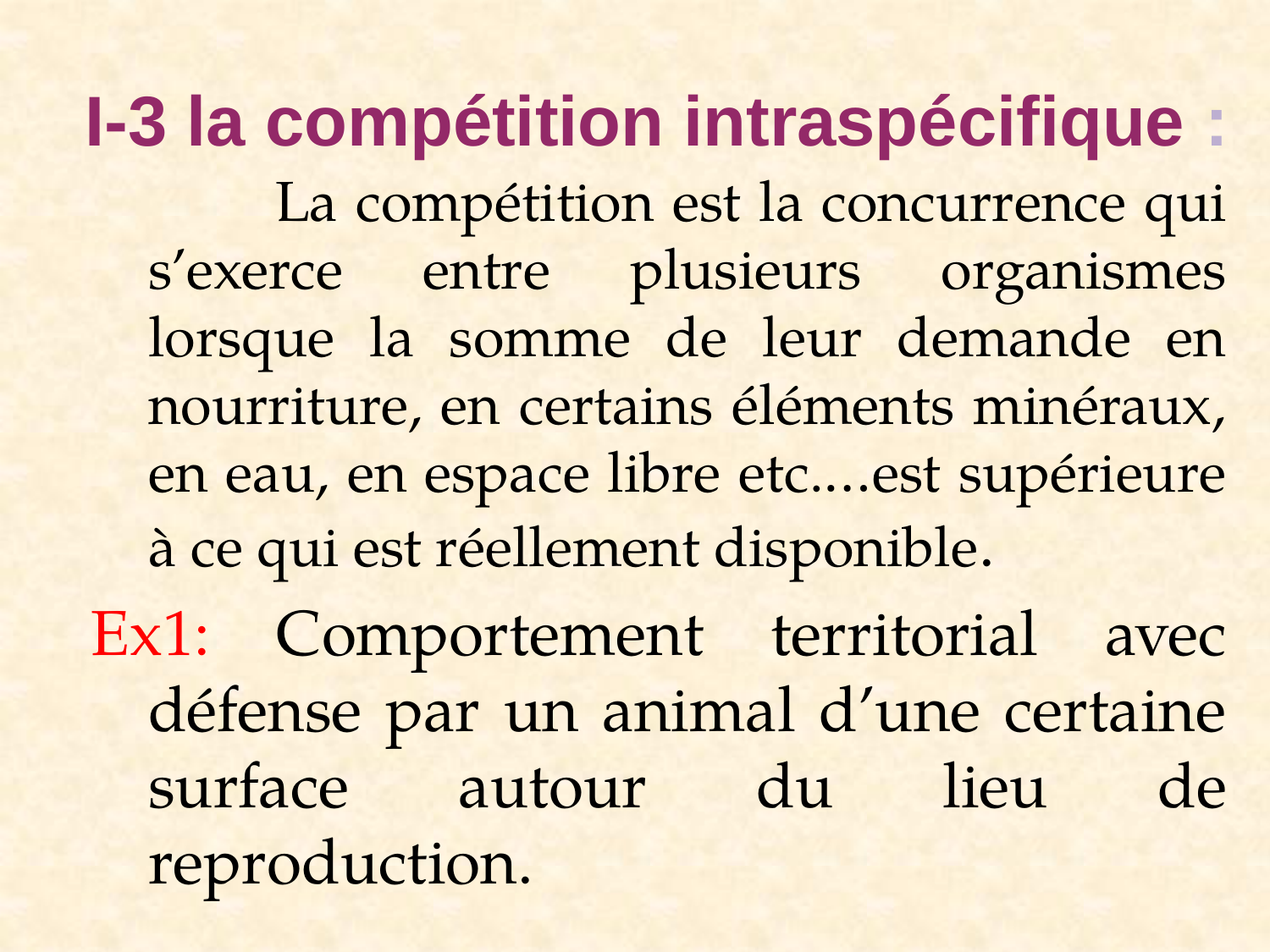

# I-3 la compétition intraspécifique :
		La compétition est la concurrence qui s’exerce entre plusieurs organismes lorsque la somme de leur demande en nourriture, en certains éléments minéraux, en eau, en espace libre etc.…est supérieure à ce qui est réellement disponible.
Ex1: Comportement territorial avec défense par un animal d’une certaine surface autour du lieu de reproduction.